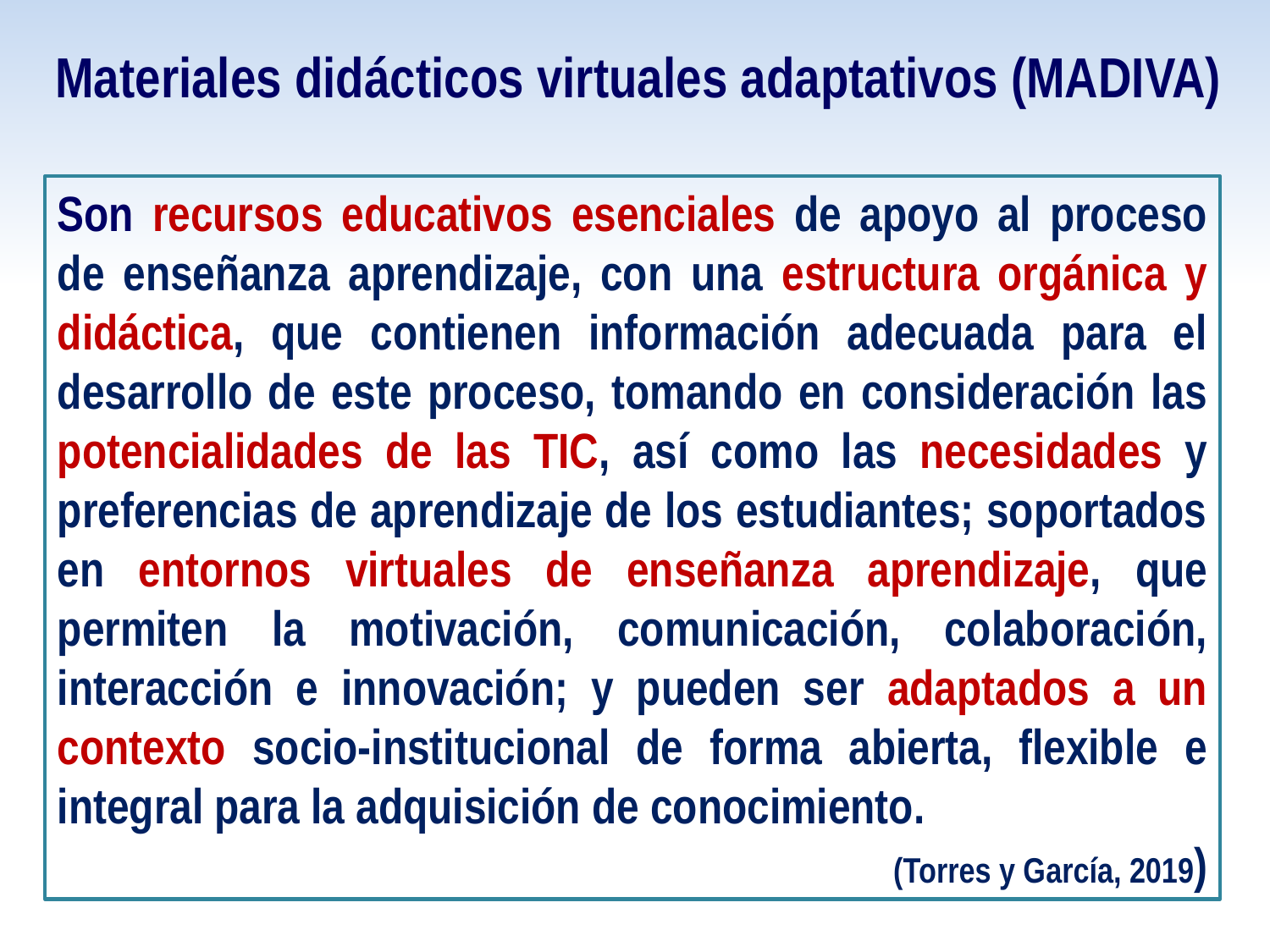

Materiales didácticos virtuales adaptativos (MADIVA)
Son recursos educativos esenciales de apoyo al proceso de enseñanza aprendizaje, con una estructura orgánica y didáctica, que contienen información adecuada para el desarrollo de este proceso, tomando en consideración las potencialidades de las TIC, así como las necesidades y preferencias de aprendizaje de los estudiantes; soportados en entornos virtuales de enseñanza aprendizaje, que permiten la motivación, comunicación, colaboración, interacción e innovación; y pueden ser adaptados a un contexto socio-institucional de forma abierta, flexible e integral para la adquisición de conocimiento.
(Torres y García, 2019)